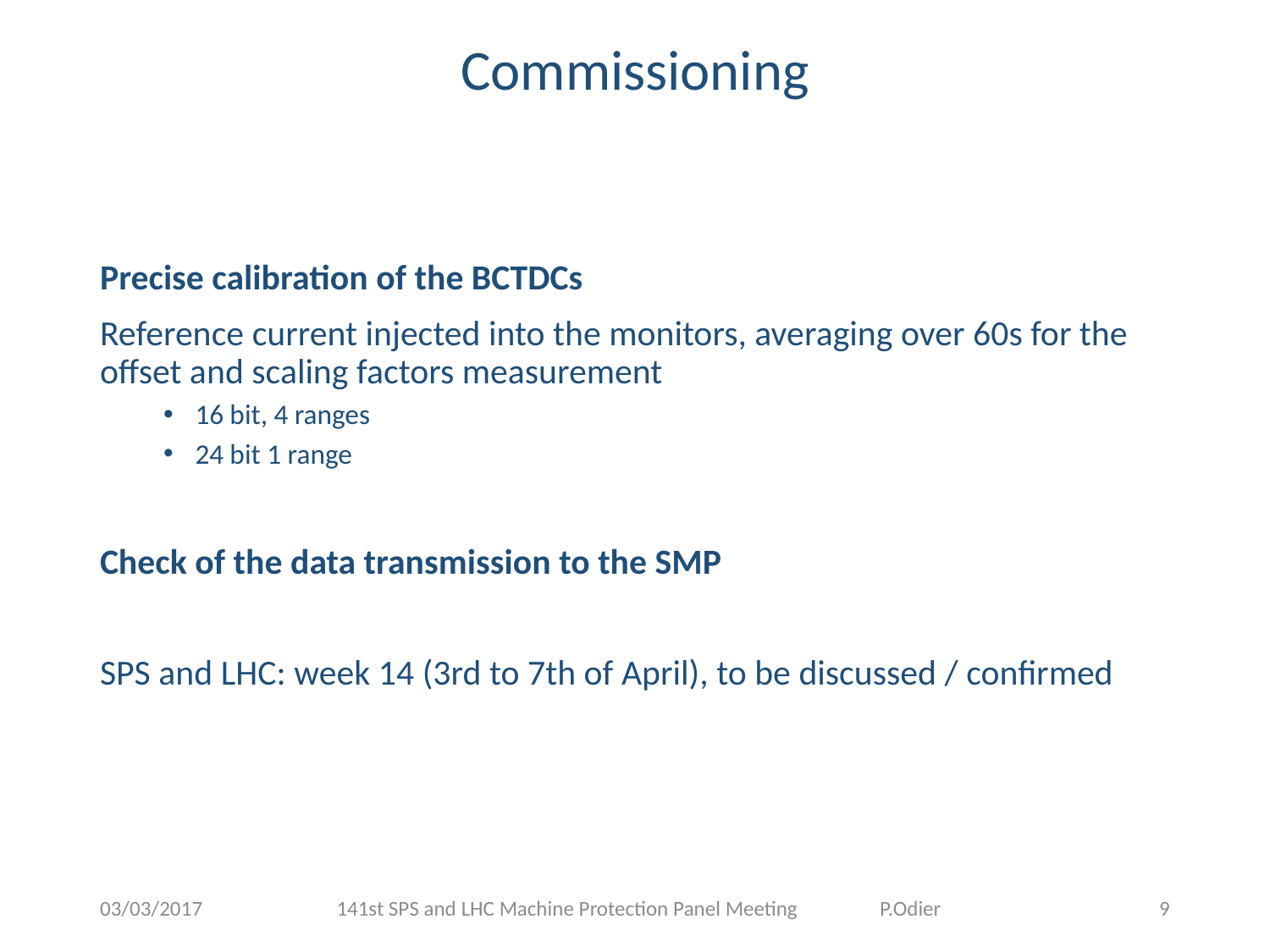

# Commissioning
Precise calibration of the BCTDCs
Reference current injected into the monitors, averaging over 60s for the offset and scaling factors measurement
16 bit, 4 ranges
24 bit 1 range

Check of the data transmission to the SMP

SPS and LHC: week 14 (3rd to 7th of April), to be discussed / confirmed
03/03/2017
141st SPS and LHC Machine Protection Panel Meeting                 P.Odier
9